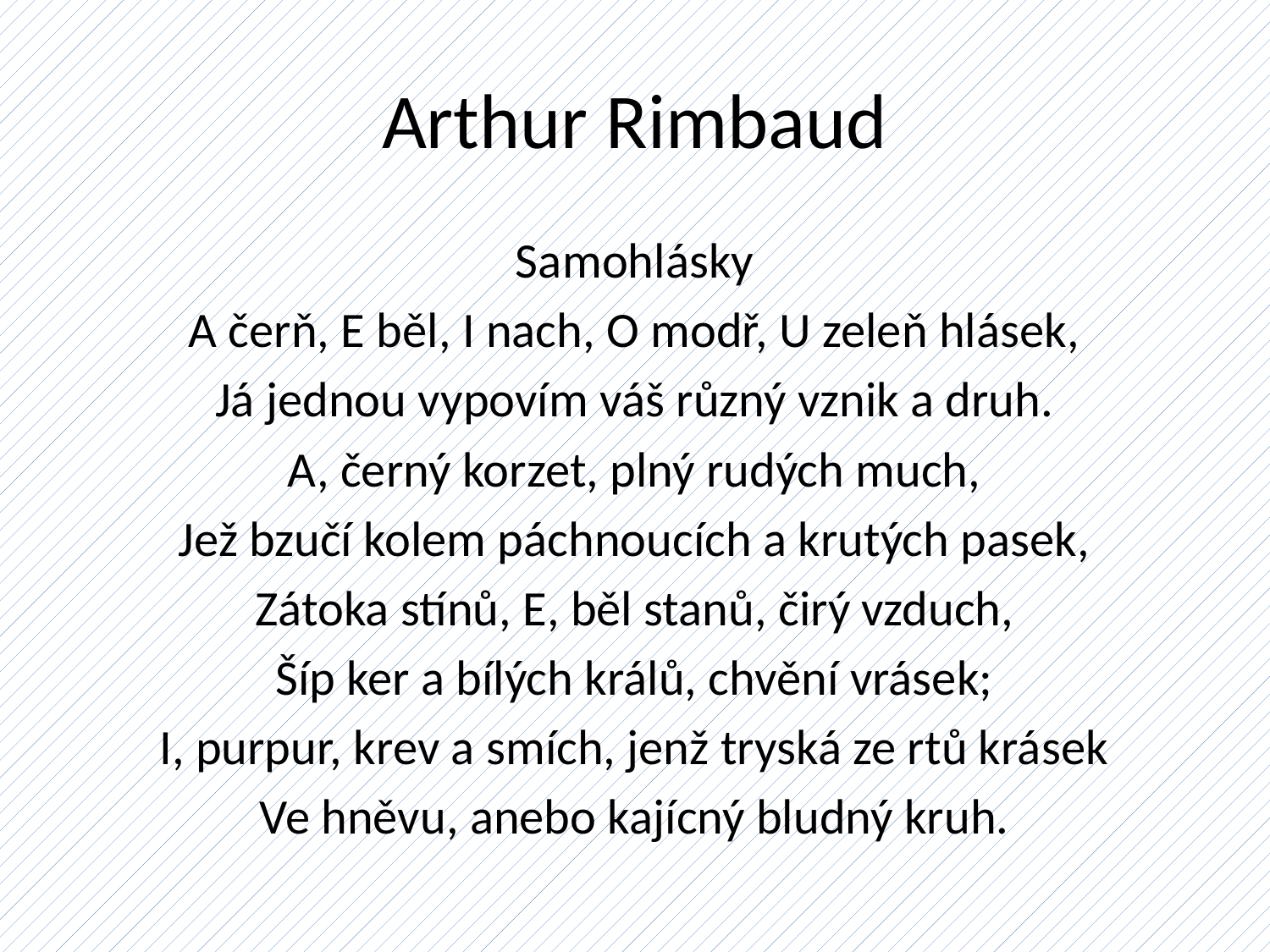

# Arthur Rimbaud
Samohlásky
A čerň, E běl, I nach, O modř, U zeleň hlásek,
Já jednou vypovím váš různý vznik a druh.
A, černý korzet, plný rudých much,
Jež bzučí kolem páchnoucích a krutých pasek,
Zátoka stínů, E, běl stanů, čirý vzduch,
Šíp ker a bílých králů, chvění vrásek;
I, purpur, krev a smích, jenž tryská ze rtů krásek
Ve hněvu, anebo kajícný bludný kruh.